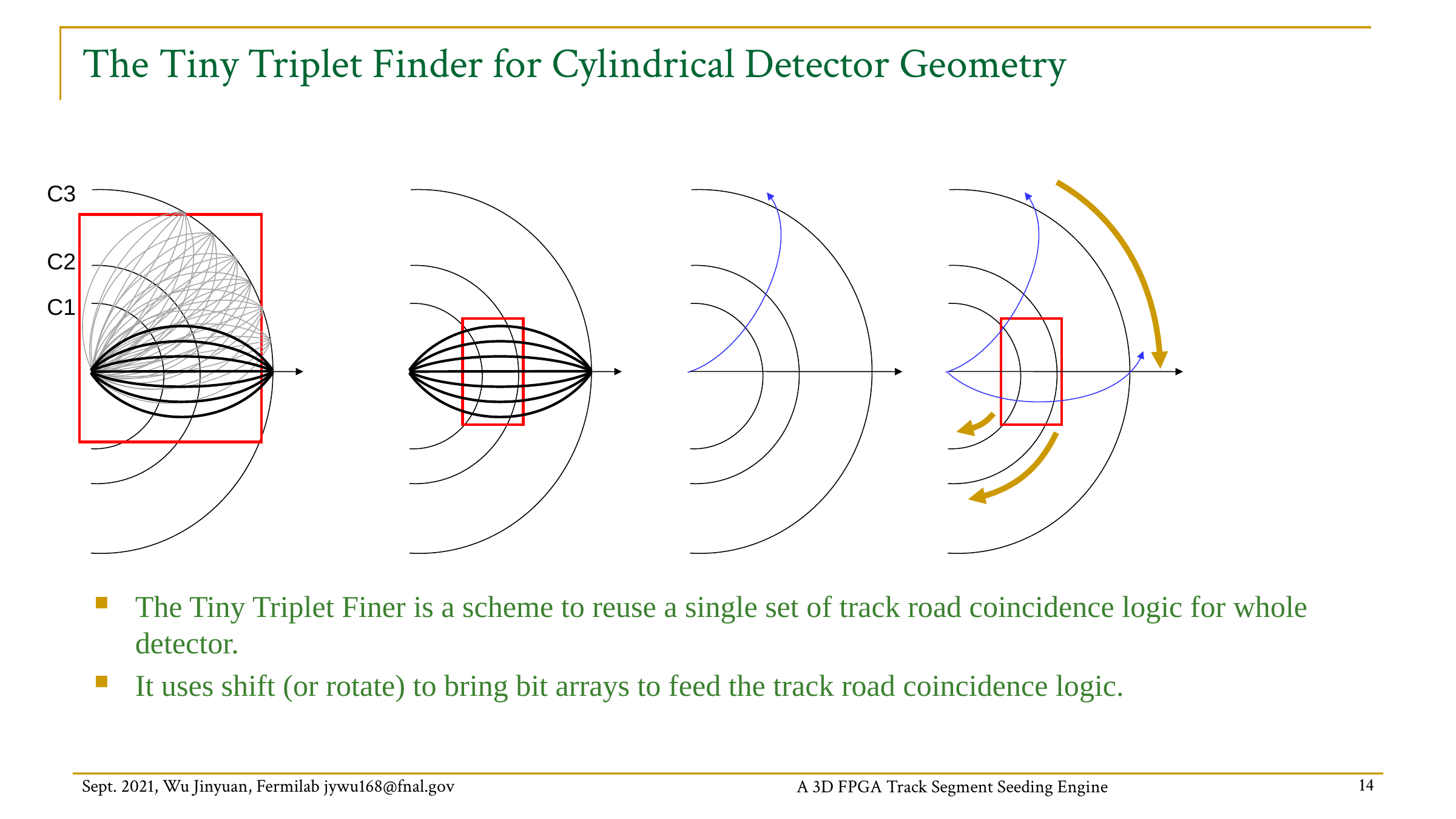

# The Tiny Triplet Finder for Cylindrical Detector Geometry
C3

C2

C1

The Tiny Triplet Finer is a scheme to reuse a single set of track road coincidence logic for whole detector.
It uses shift (or rotate) to bring bit arrays to feed the track road coincidence logic.
A 3D FPGA Track Segment Seeding Engine
Sept. 2021, Wu Jinyuan, Fermilab jywu168@fnal.gov
14